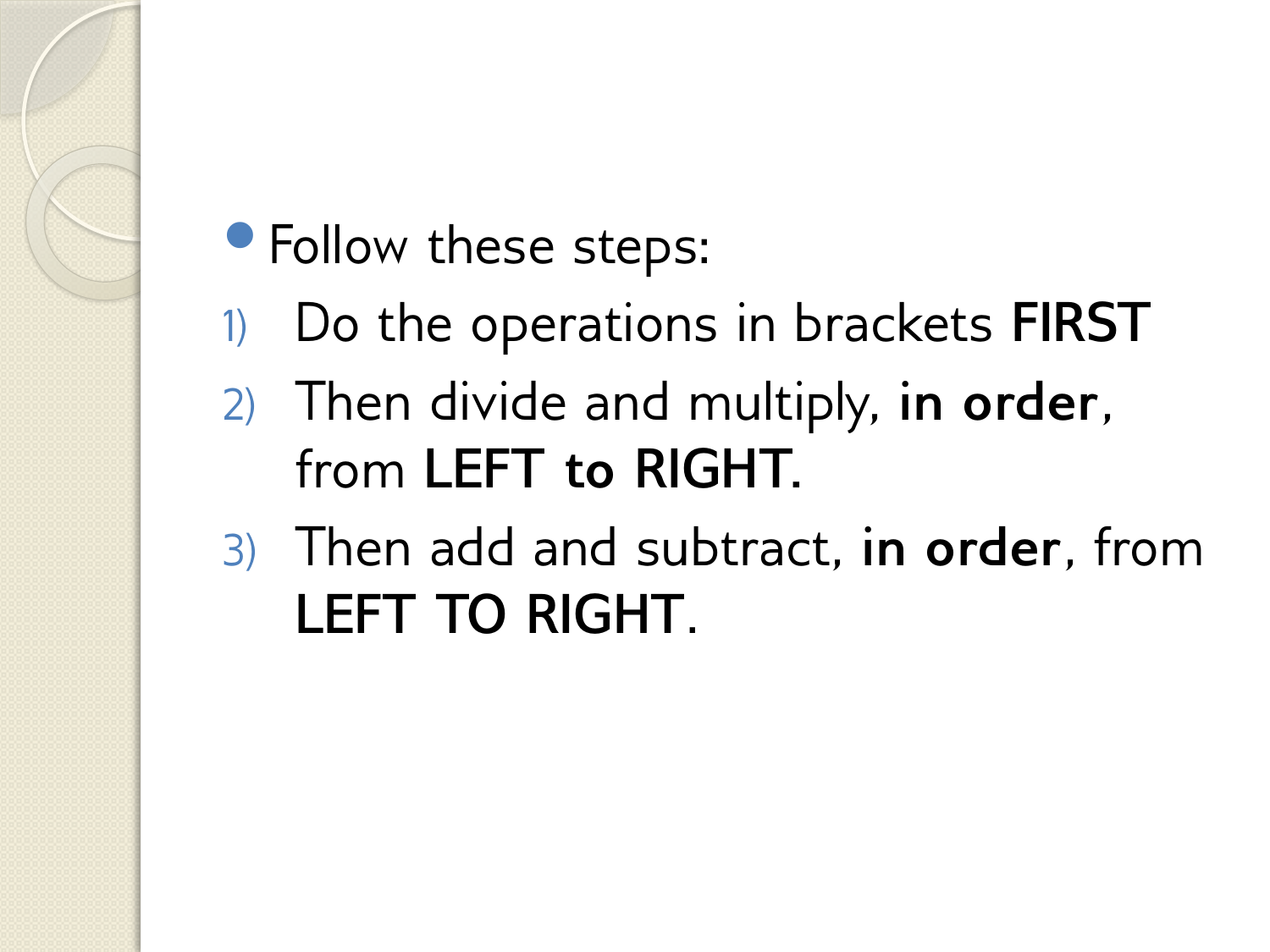

#
Follow these steps:
Do the operations in brackets FIRST
Then divide and multiply, in order, from LEFT to RIGHT.
Then add and subtract, in order, from LEFT TO RIGHT.